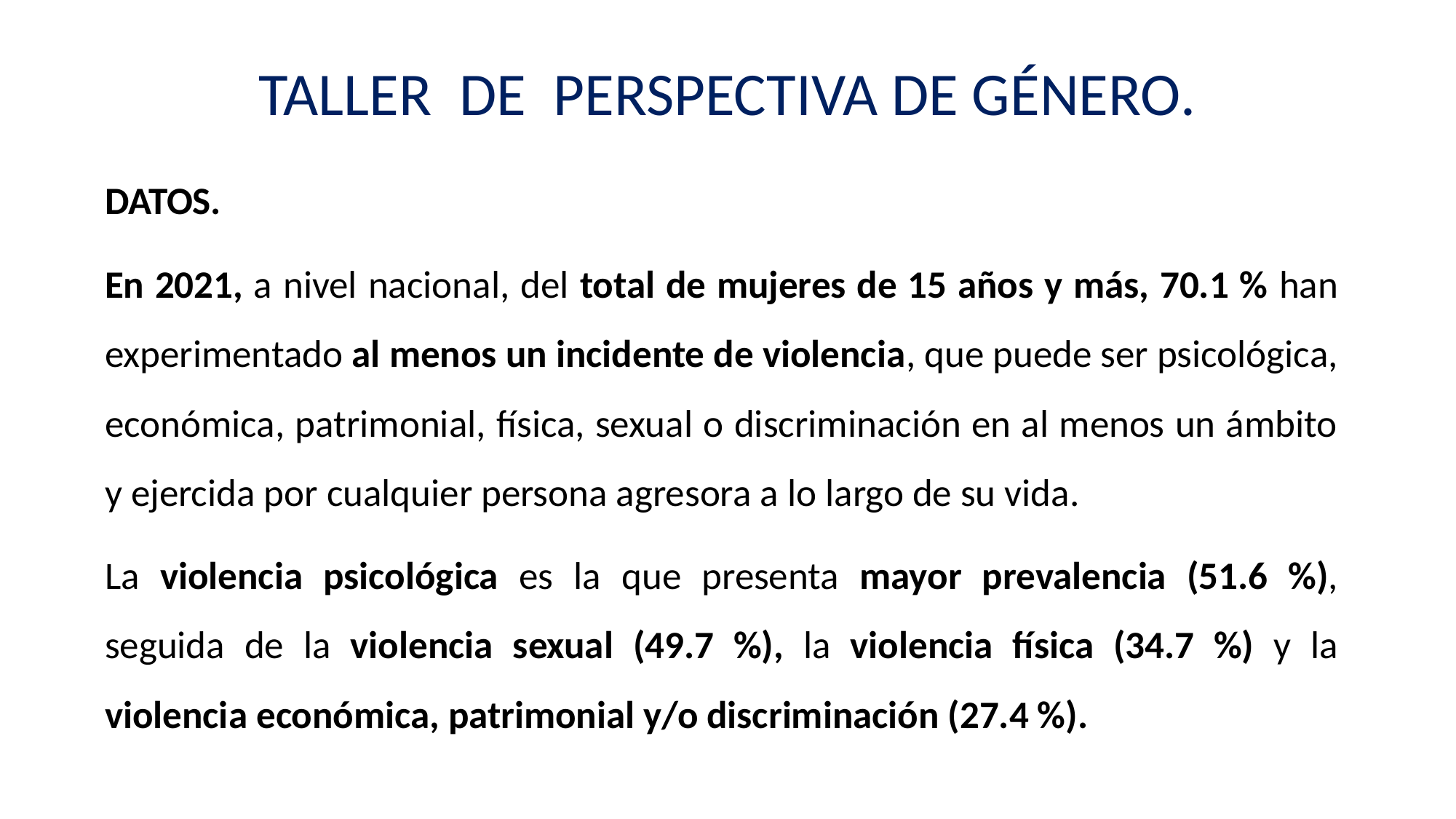

# TALLER  DE  PERSPECTIVA DE GÉNERO.
DATOS.
En 2021, a nivel nacional, del total de mujeres de 15 años y más, 70.1 % han experimentado al menos un incidente de violencia, que puede ser psicológica, económica, patrimonial, física, sexual o discriminación en al menos un ámbito y ejercida por cualquier persona agresora a lo largo de su vida.
La violencia psicológica es la que presenta mayor prevalencia (51.6 %), seguida de la violencia sexual (49.7 %), la violencia física (34.7 %) y la violencia económica, patrimonial y/o discriminación (27.4 %).